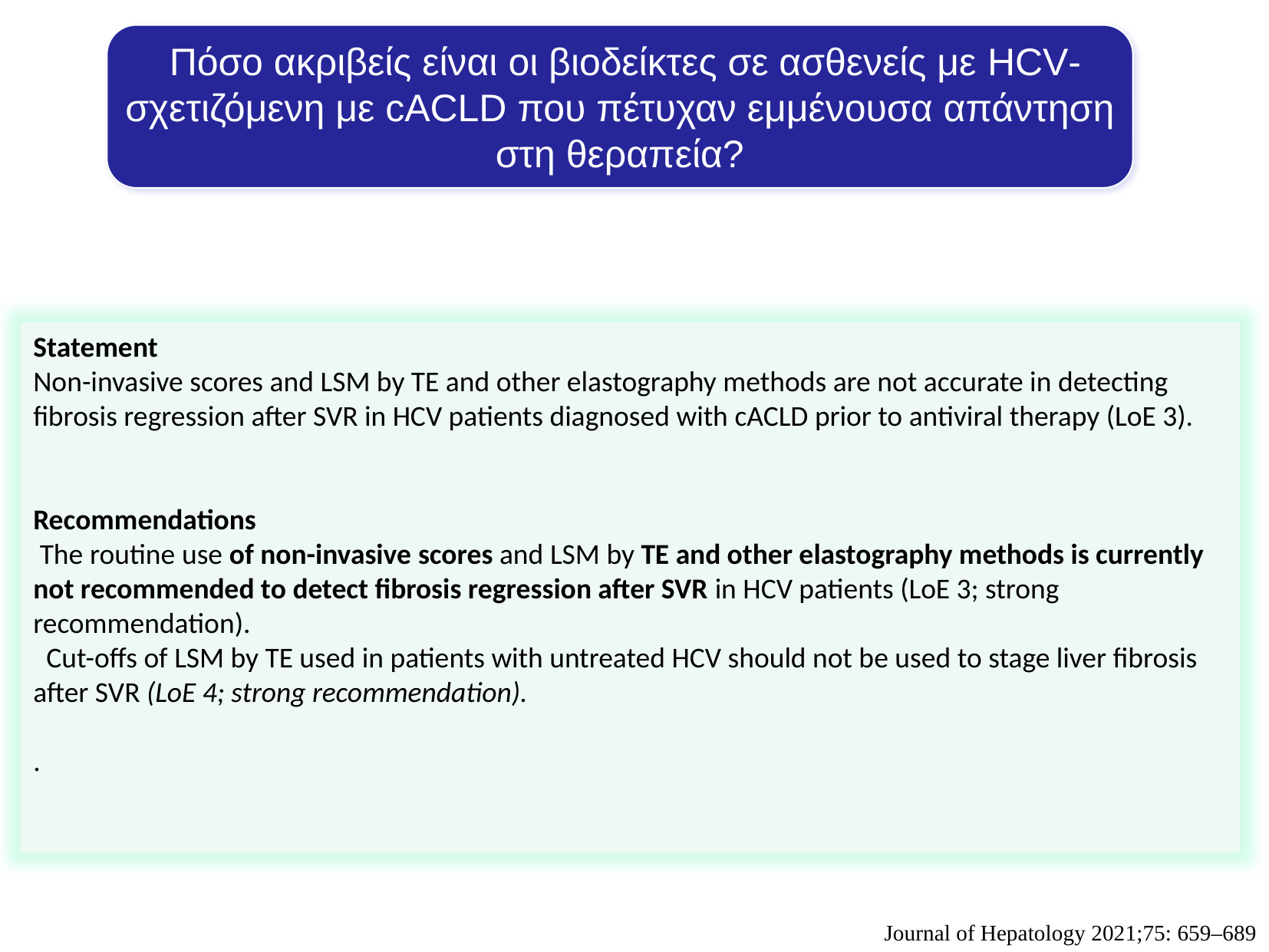

Πόσο ακριβείς είναι οι βιοδείκτες σε ασθενείς με HCV-σχετιζόμενη με cACLD που πέτυχαν εμμένουσα απάντηση στη θεραπεία?

Statement
Non-invasive scores and LSM by TE and other elastography methods are not accurate in detecting fibrosis regression after SVR in HCV patients diagnosed with cACLD prior to antiviral therapy (LoE 3).

Recommendations
 The routine use of non-invasive scores and LSM by TE and other elastography methods is currently not recommended to detect fibrosis regression after SVR in HCV patients (LoE 3; strong recommendation).
  Cut-offs of LSM by TE used in patients with untreated HCV should not be used to stage liver fibrosis after SVR (LoE 4; strong recommendation).

.

Journal of Hepatology 2021;75: 659–689